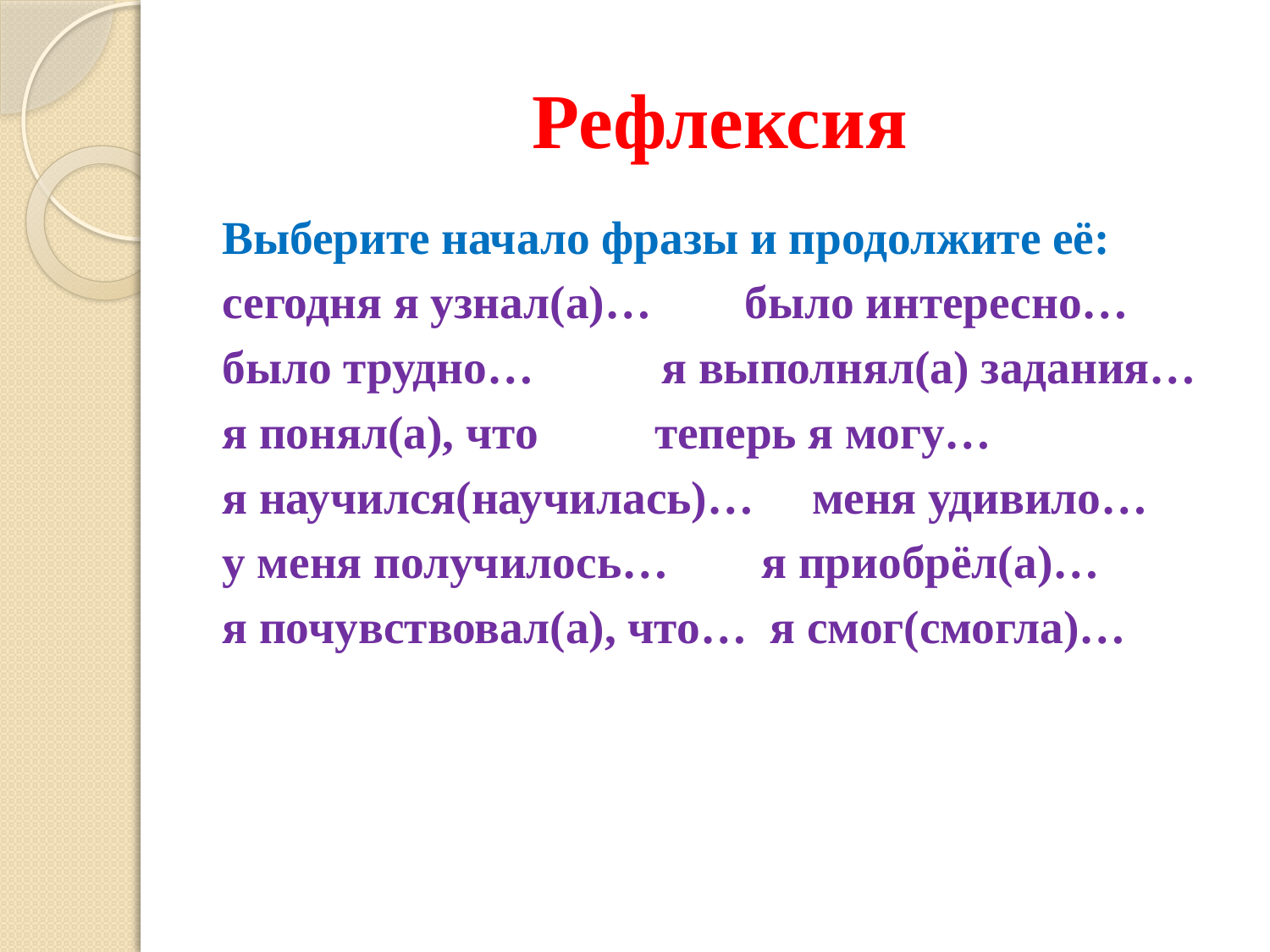

# Рефлексия
Выберите начало фразы и продолжите её:
сегодня я узнал(а)…        было интересно…
было трудно…           я выполнял(а) задания…
я понял(а), что          теперь я могу…
я научился(научилась)…     меня удивило…
у меня получилось…        я приобрёл(а)…
я почувствовал(а), что…  я смог(смогла)…